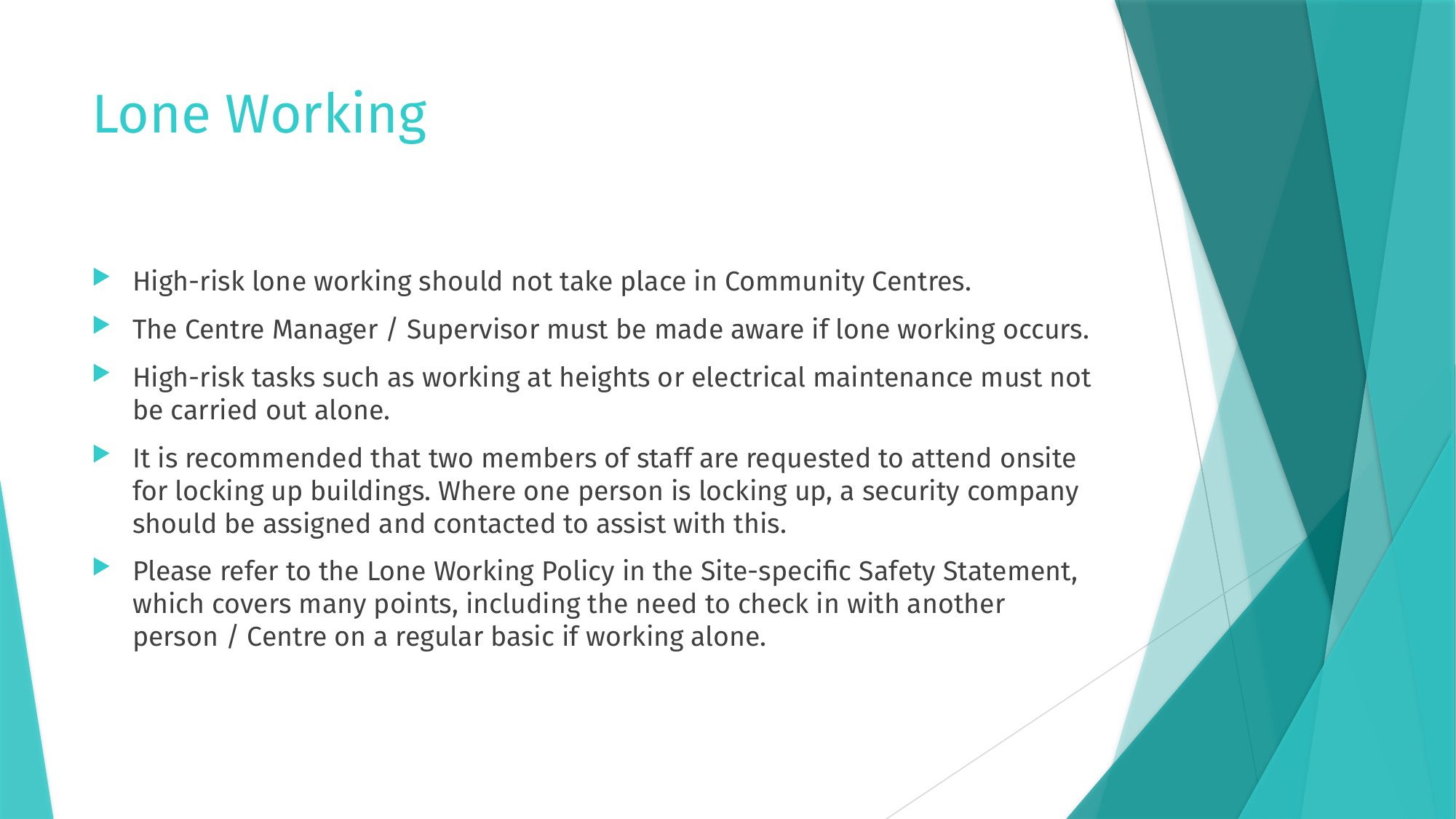

# Lone Working
High-risk lone working should not take place in Community Centres.
The Centre Manager / Supervisor must be made aware if lone working occurs.
High-risk tasks such as working at heights or electrical maintenance must not be carried out alone.
It is recommended that two members of staff are requested to attend onsite for locking up buildings. Where one person is locking up, a security company should be assigned and contacted to assist with this.
Please refer to the Lone Working Policy in the Site-specific Safety Statement, which covers many points, including the need to check in with another person / Centre on a regular basic if working alone.